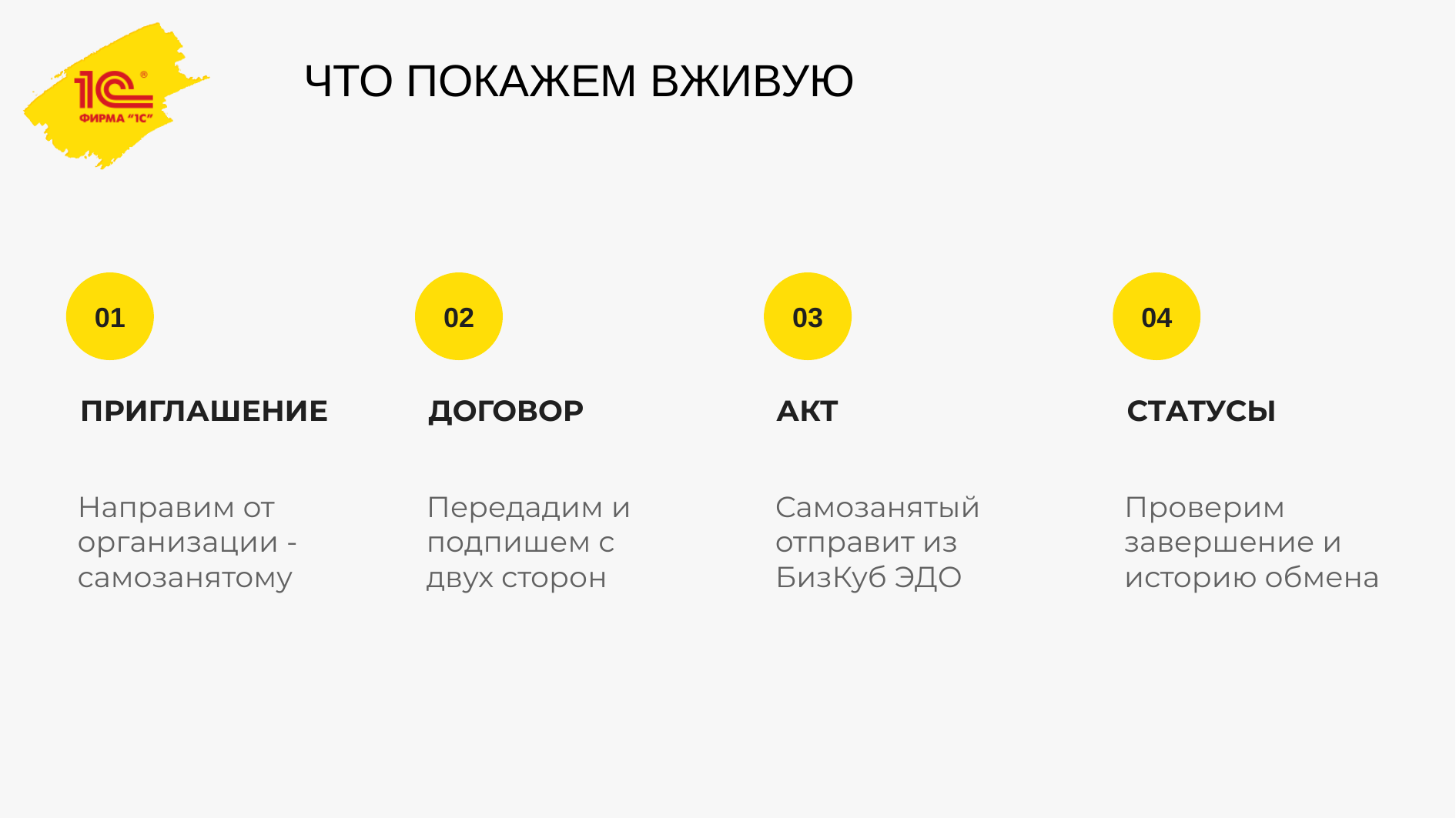

# ЧТО ПОКАЖЕМ ВЖИВУЮ
01
02
03
04
ПРИГЛАШЕНИЕ
ДОГОВОР
АКТ
СТАТУСЫ
Направим от организации - самозанятому
Передадим и подпишем с двух сторон
Самозанятый отправит из БизКуб ЭДО
Проверим завершение и историю обмена